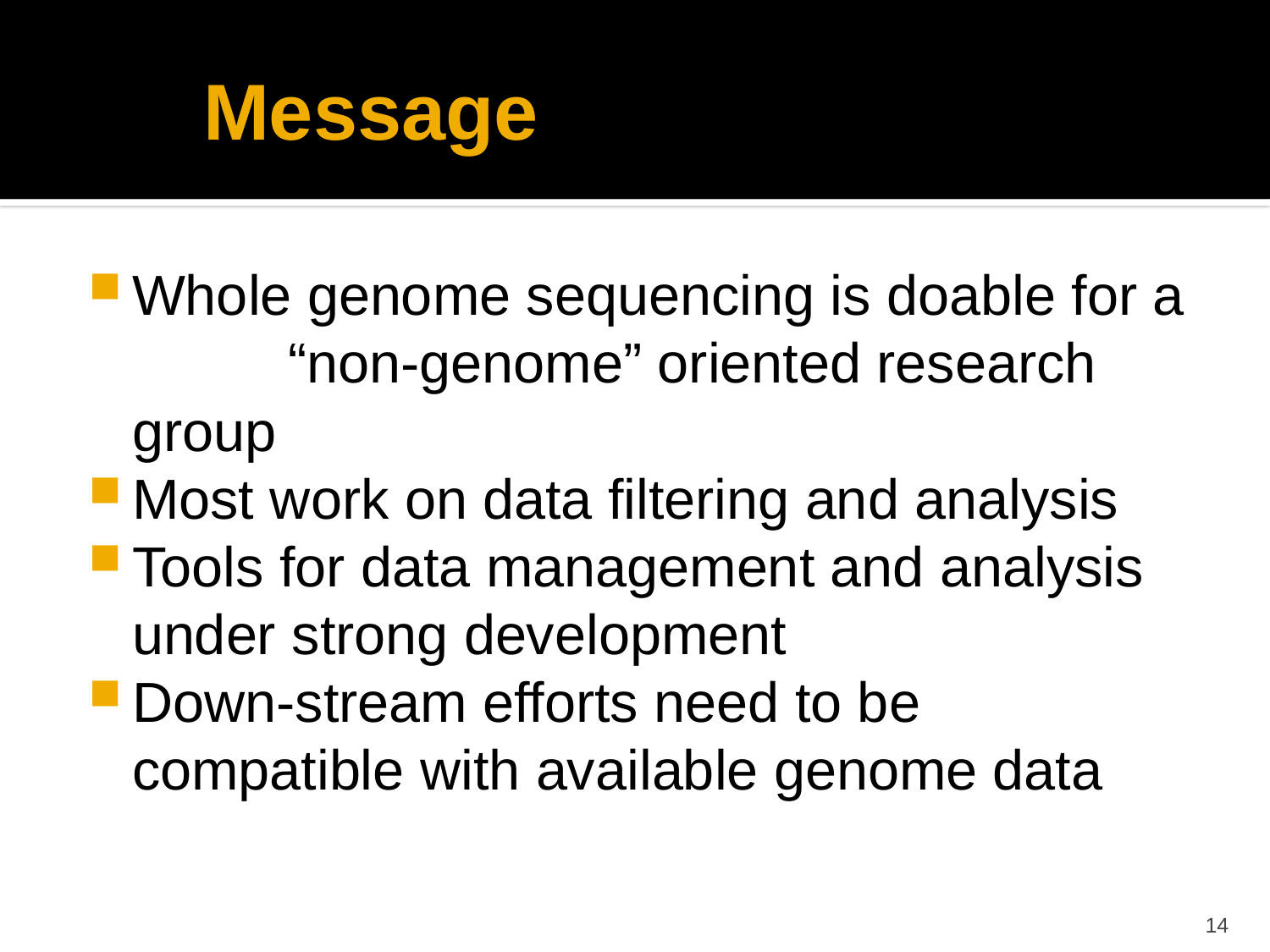

# Message
Whole genome sequencing is doable for a           “non-genome” oriented research group
Most work on data filtering and analysis
Tools for data management and analysis under strong development
Down-stream efforts need to be compatible with available genome data
14